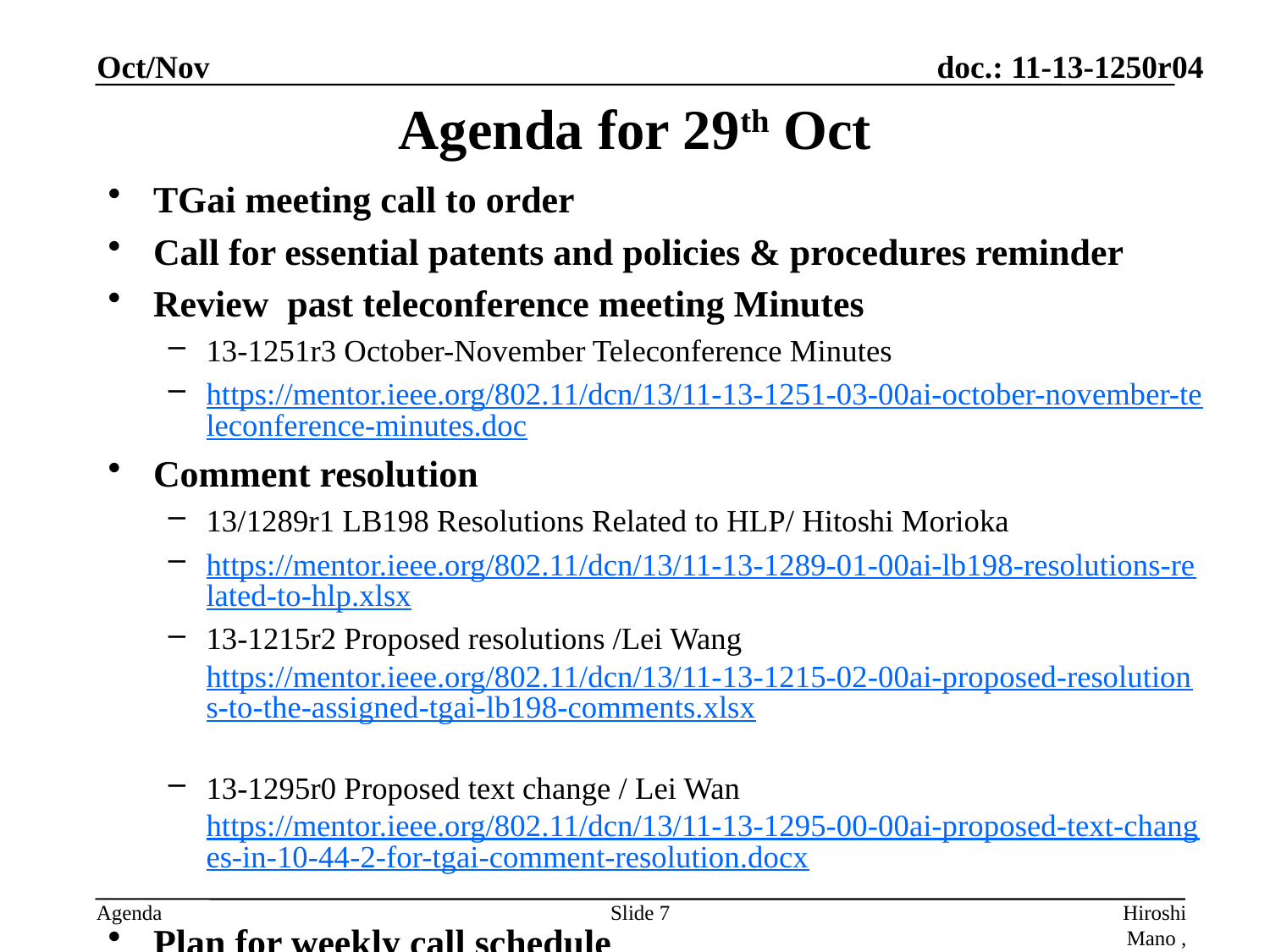

Oct/Nov
# Agenda for 29th Oct
TGai meeting call to order
Call for essential patents and policies & procedures reminder
Review  past teleconference meeting Minutes
13-1251r3 October-November Teleconference Minutes
https://mentor.ieee.org/802.11/dcn/13/11-13-1251-03-00ai-october-november-teleconference-minutes.doc
Comment resolution
13/1289r1 LB198 Resolutions Related to HLP/ Hitoshi Morioka
https://mentor.ieee.org/802.11/dcn/13/11-13-1289-01-00ai-lb198-resolutions-related-to-hlp.xlsx
13-1215r2 Proposed resolutions /Lei Wang https://mentor.ieee.org/802.11/dcn/13/11-13-1215-02-00ai-proposed-resolutions-to-the-assigned-tgai-lb198-comments.xlsx
13-1295r0 Proposed text change / Lei Wan https://mentor.ieee.org/802.11/dcn/13/11-13-1295-00-00ai-proposed-text-changes-in-10-44-2-for-tgai-comment-resolution.docx
Plan for weekly call schedule
Adjourn
Slide 7
Hiroshi Mano , ATRD Root,Lab